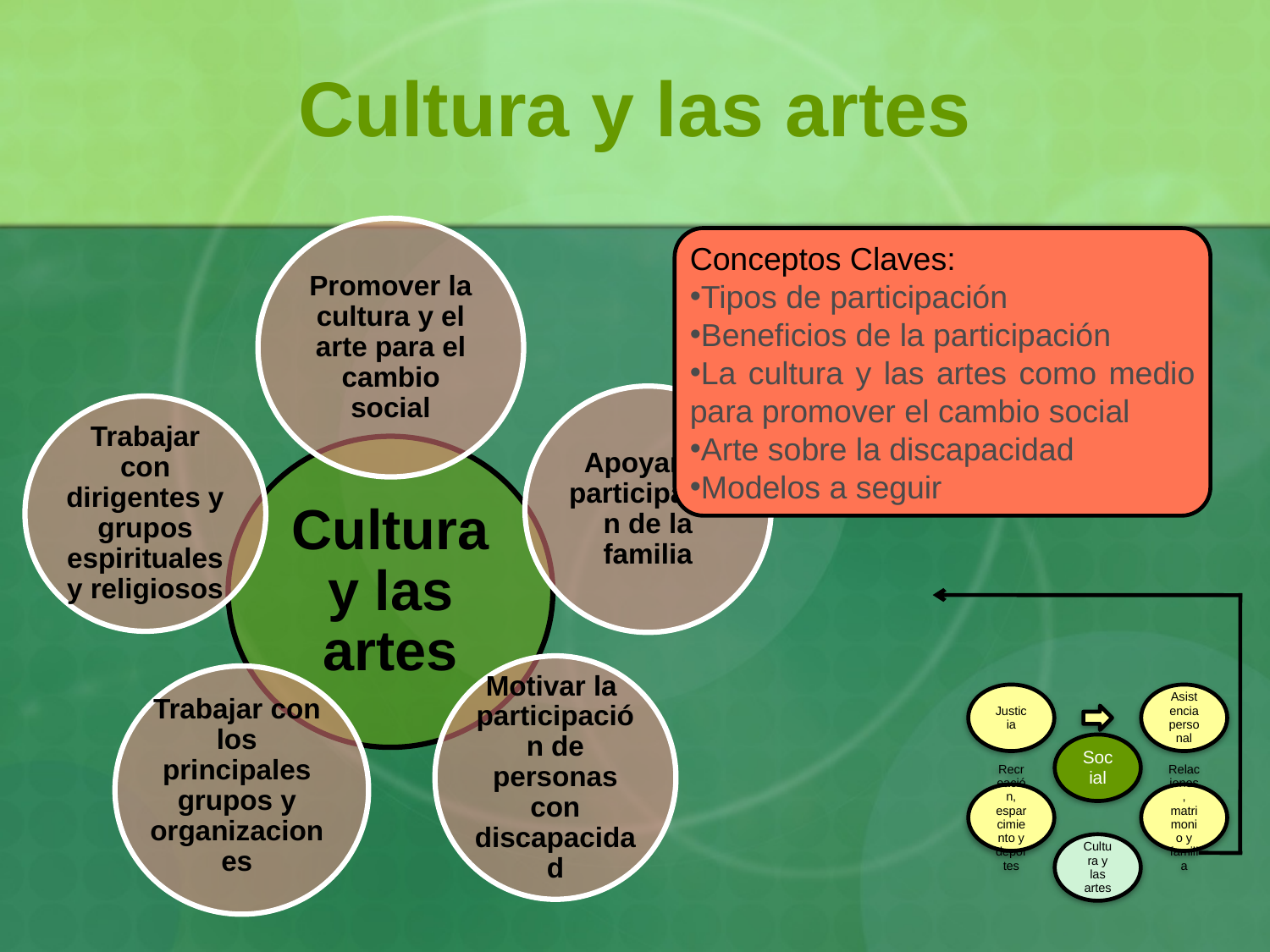

# Cultura y las artes

Promover la cultura y el arte para el cambio social

Conceptos Claves:
Tipos de participación
Beneficios de la participación
La cultura y las artes como medio para promover el cambio social
Arte sobre la discapacidad
Modelos a seguir

Apoyar la participación de la familia

Trabajar con dirigentes y grupos espirituales y religiosos

Cultura y las artes
Social
Relaciones, matrimonio y familia
Cultura y las artes
Recreación, esparcimiento y deportes
Justicia
Asistencia personal

Motivar la  participación de personas con discapacidad

Trabajar con los principales grupos y organizaciones